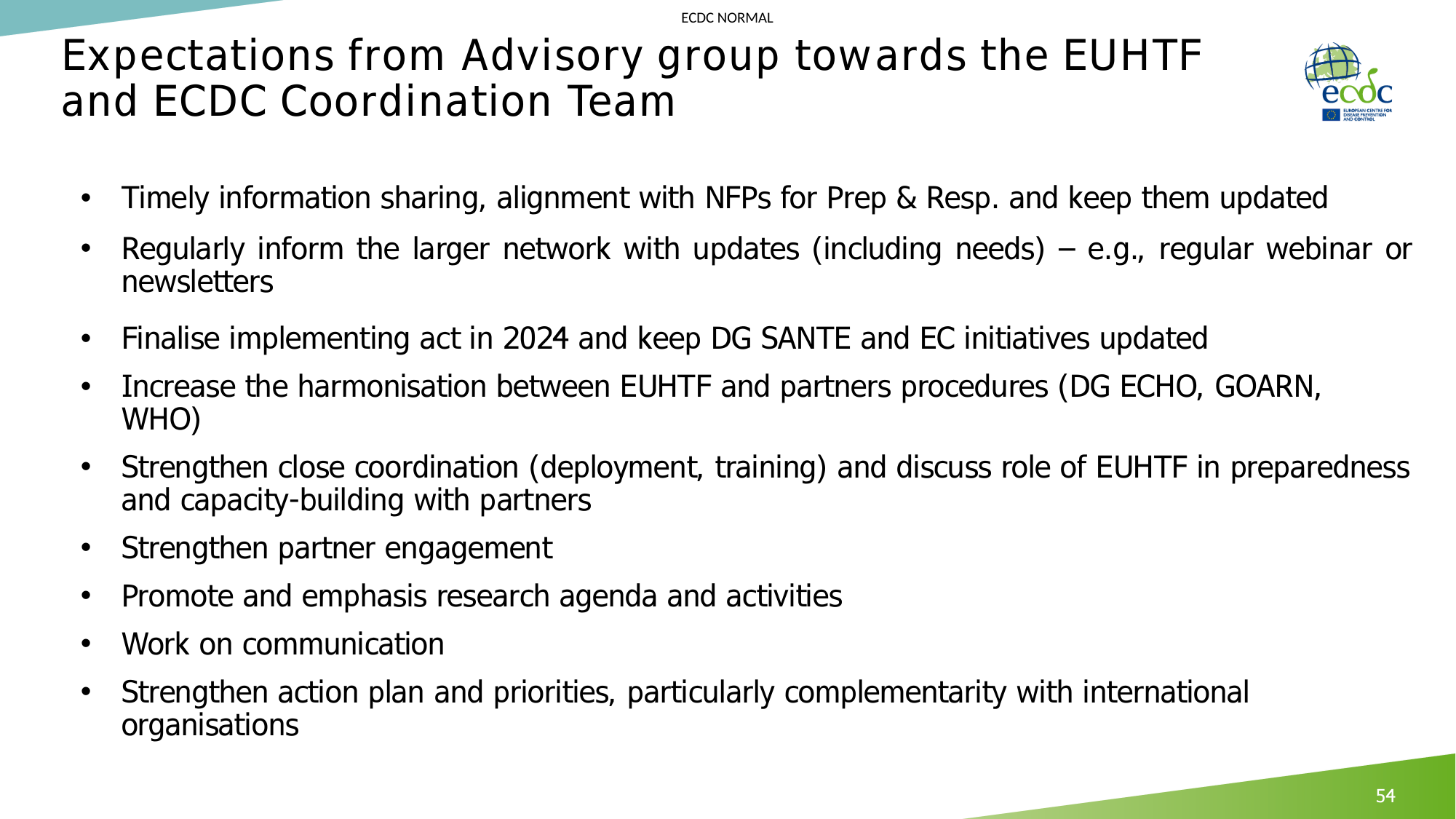

# Expectations from Advisory group towards the EUHTF and ECDC Coordination Team
Timely information sharing, alignment with NFPs for Prep & Resp. and keep them updated
Regularly inform the larger network with updates (including needs) – e.g., regular webinar or newsletters
Finalise implementing act in 2024 and keep DG SANTE and EC initiatives updated
Increase the harmonisation between EUHTF and partners procedures (DG ECHO, GOARN, WHO)
Strengthen close coordination (deployment, training) and discuss role of EUHTF in preparedness and capacity-building with partners
Strengthen partner engagement
Promote and emphasis research agenda and activities
Work on communication
Strengthen action plan and priorities, particularly complementarity with international organisations
54